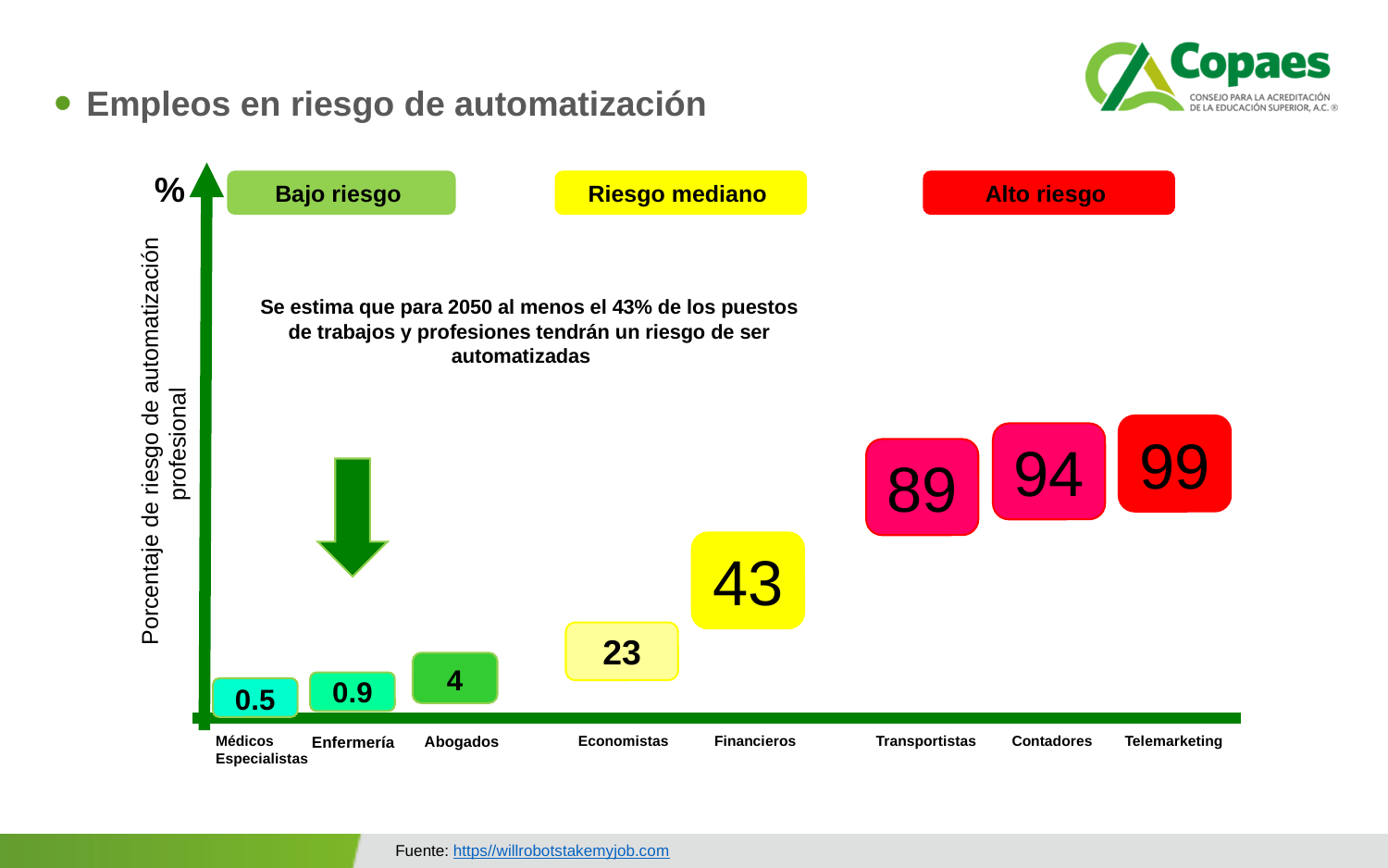

Empleos en riesgo de automatización
%
Bajo riesgo
Riesgo mediano
Alto riesgo
Se estima que para 2050 al menos el 43% de los puestos de trabajos y profesiones tendrán un riesgo de ser automatizadas
Porcentaje de riesgo de automatización profesional
99
94
89

43
23

0.9

0.5

Médicos
Especialistas
Enfermería
Abogados
Economistas
Financieros
Transportistas
Contadores
Telemarketing
4
Fuente: https//willrobotstakemyjob.com